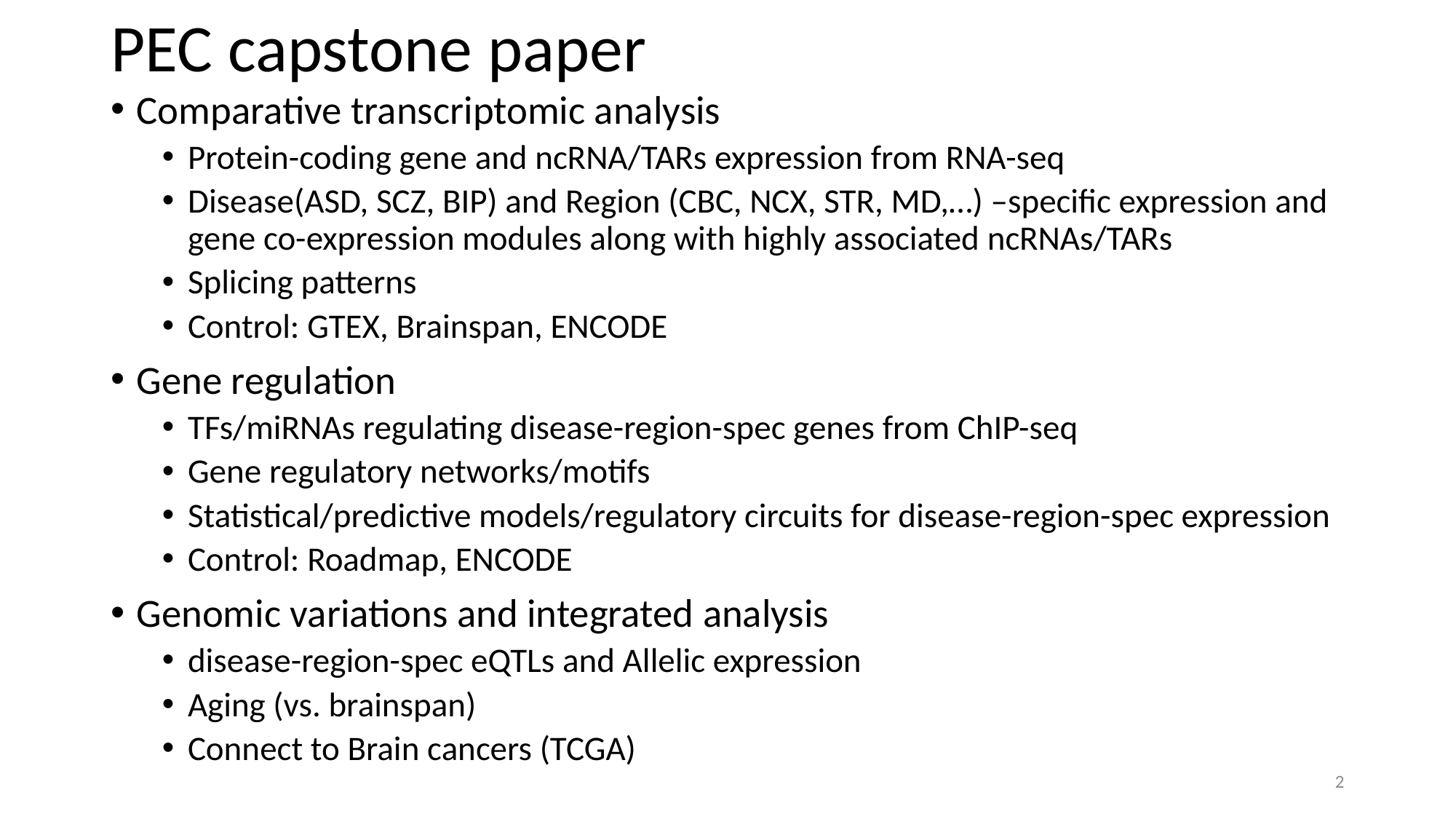

# PEC capstone paper
Comparative transcriptomic analysis
Protein-coding gene and ncRNA/TARs expression from RNA-seq
Disease(ASD, SCZ, BIP) and Region (CBC, NCX, STR, MD,…) –specific expression and gene co-expression modules along with highly associated ncRNAs/TARs
Splicing patterns
Control: GTEX, Brainspan, ENCODE
Gene regulation
TFs/miRNAs regulating disease-region-spec genes from ChIP-seq
Gene regulatory networks/motifs
Statistical/predictive models/regulatory circuits for disease-region-spec expression
Control: Roadmap, ENCODE
Genomic variations and integrated analysis
disease-region-spec eQTLs and Allelic expression
Aging (vs. brainspan)
Connect to Brain cancers (TCGA)

2